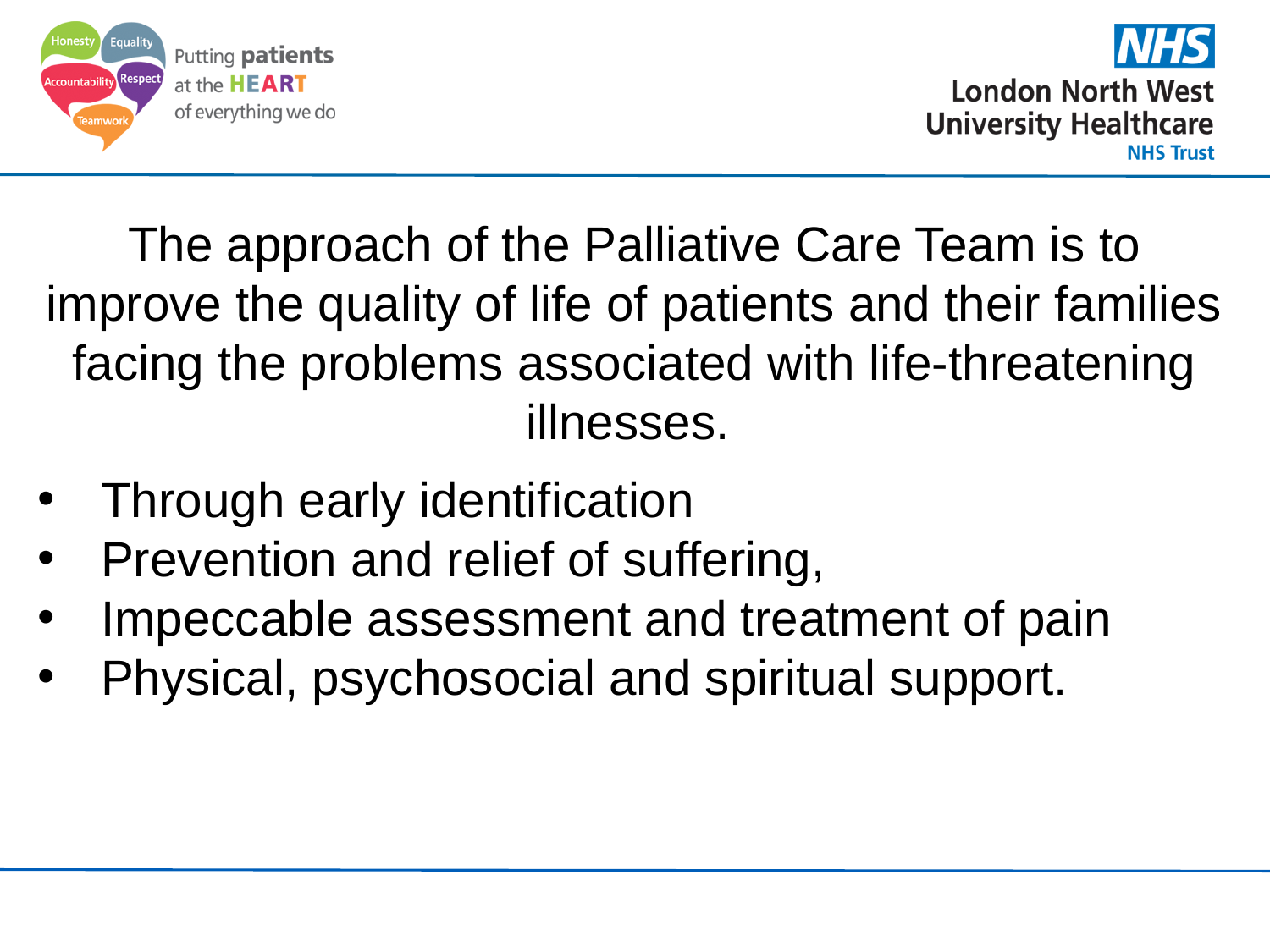

#
The approach of the Palliative Care Team is to improve the quality of life of patients and their families facing the problems associated with life-threatening illnesses.

Through early identification
Prevention and relief of suffering,
Impeccable assessment and treatment of pain
Physical, psychosocial and spiritual support.